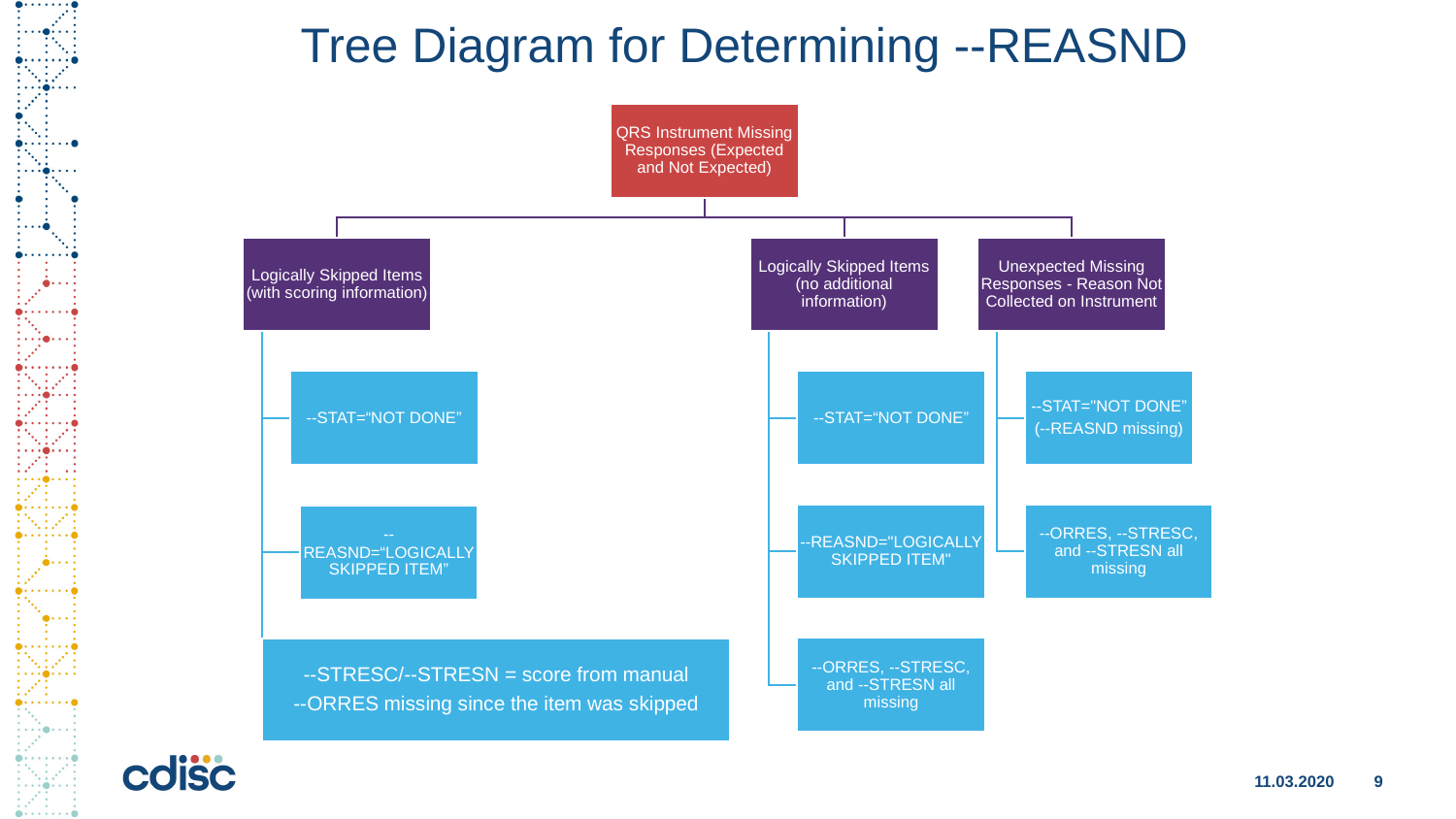

# Tree Diagram for Determining --REASND
QRS Instrument Missing Responses (Expected and Not Expected)
Logically Skipped Items (with scoring information)
--STAT=“NOT DONE”
--REASND=“LOGICALLY SKIPPED ITEM”
--STRESC/--STRESN = score from manual
--ORRES missing since the item was skipped
Logically Skipped Items (no additional information)
--STAT=“NOT DONE”
--REASND="LOGICALLY SKIPPED ITEM"
--ORRES, --STRESC, and --STRESN all missing
Unexpected Missing Responses - Reason Not Collected on Instrument
--STAT="NOT DONE”
(--REASND missing)
--ORRES, --STRESC, and --STRESN all missing
11.03.2020
9